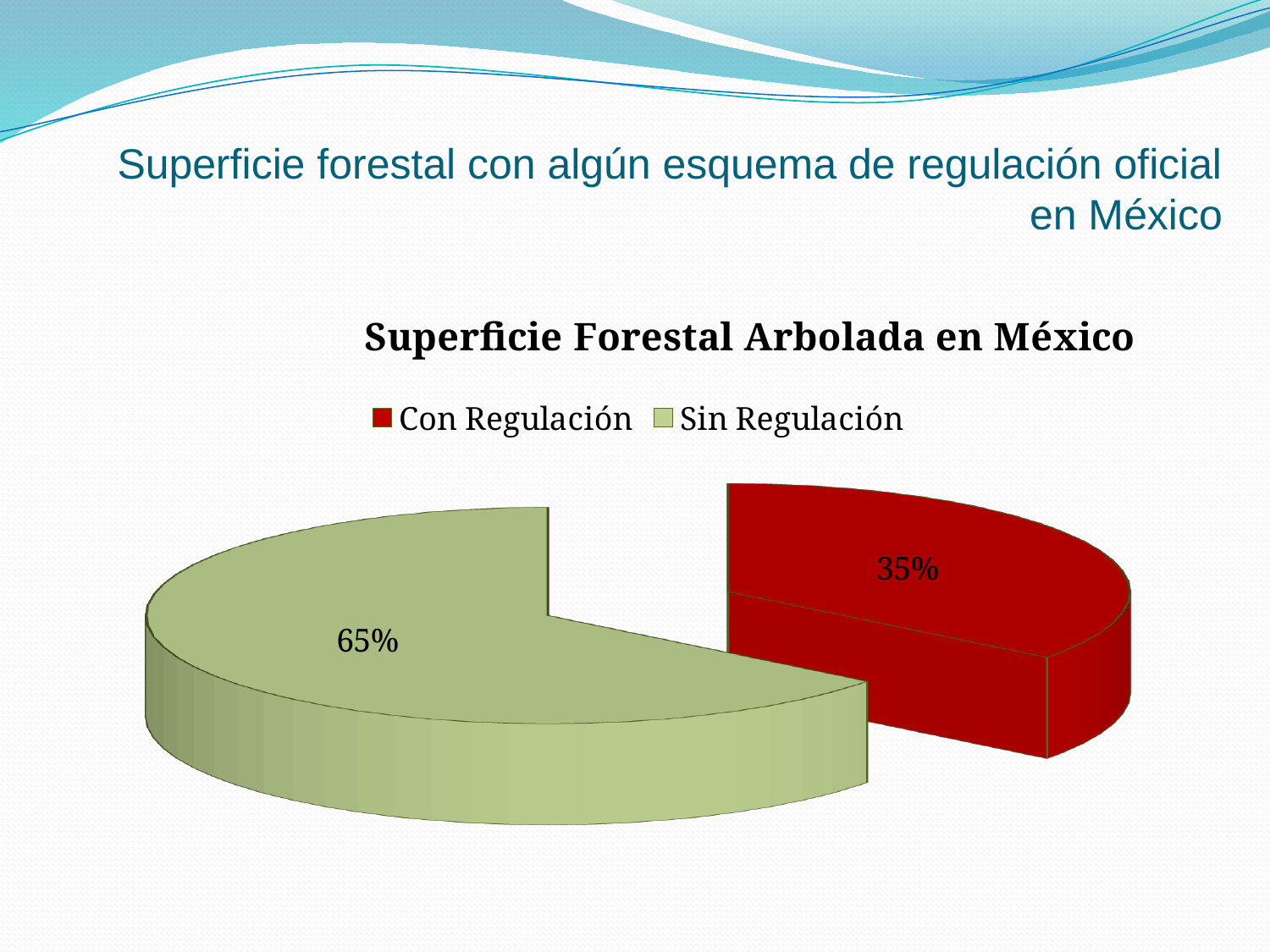

# Superficie forestal con algún esquema de regulación oficial en México

[unsupported chart]